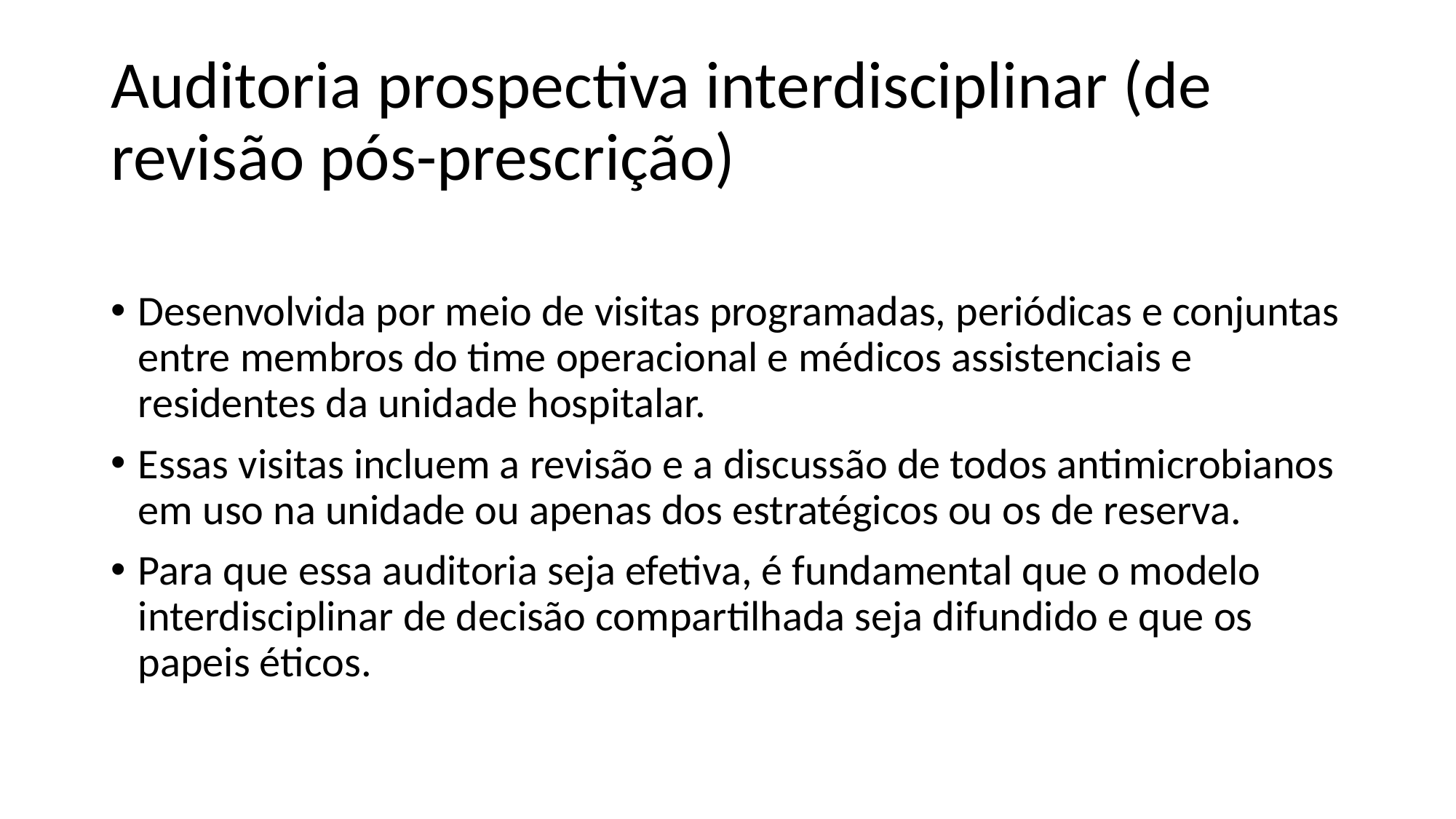

# Auditoria prospectiva interdisciplinar (de revisão pós-prescrição)

Desenvolvida por meio de visitas programadas, periódicas e conjuntas entre membros do time operacional e médicos assistenciais e residentes da unidade hospitalar.
Essas visitas incluem a revisão e a discussão de todos antimicrobianos em uso na unidade ou apenas dos estratégicos ou os de reserva.
Para que essa auditoria seja efetiva, é fundamental que o modelo interdisciplinar de decisão compartilhada seja difundido e que os papeis éticos.